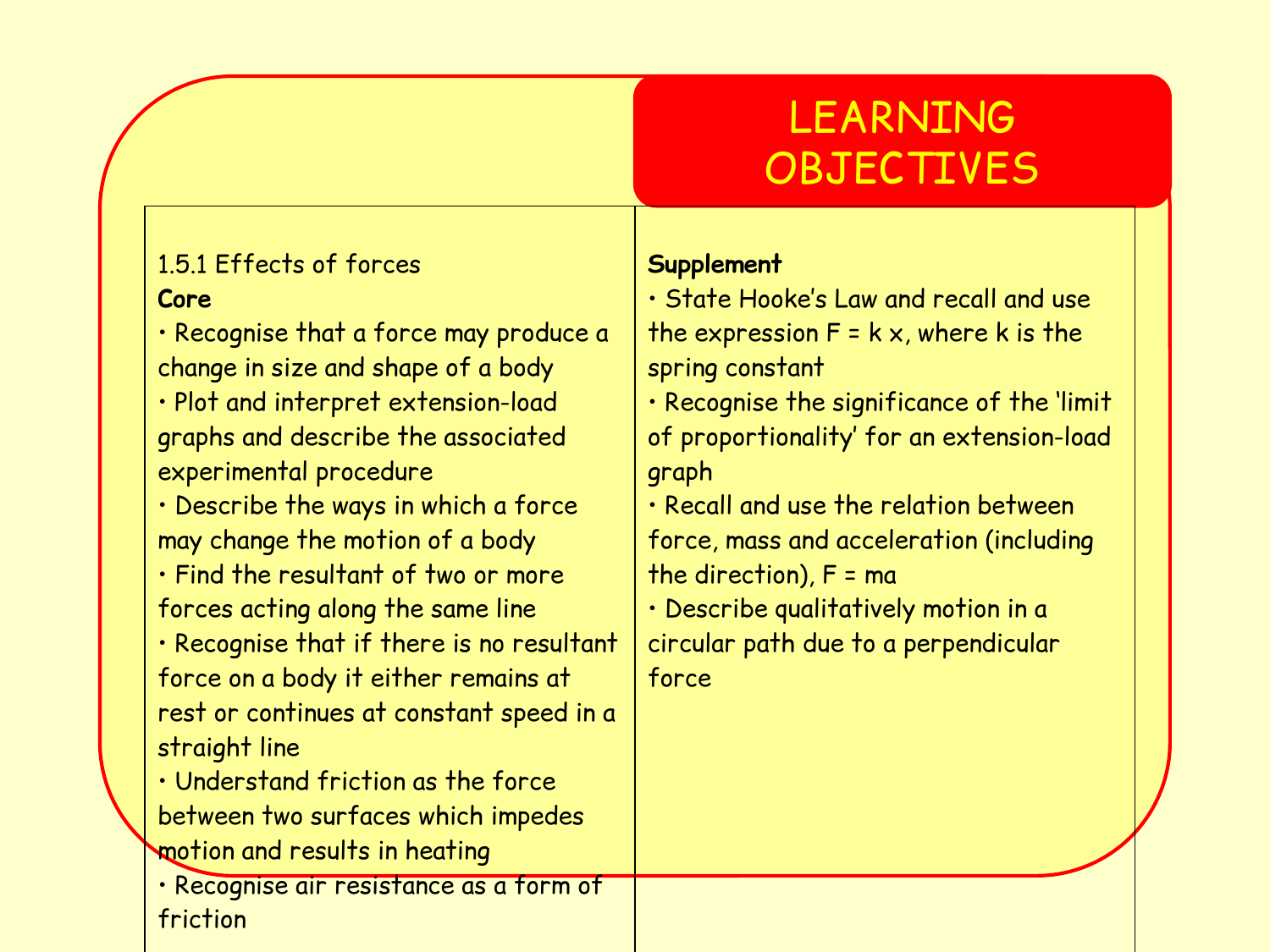

LEARNING OBJECTIVES
| 1.5.1 Effects of forces Core • Recognise that a force may produce a change in size and shape of a body • Plot and interpret extension-load graphs and describe the associated experimental procedure • Describe the ways in which a force may change the motion of a body • Find the resultant of two or more forces acting along the same line • Recognise that if there is no resultant force on a body it either remains at rest or continues at constant speed in a straight line • Understand friction as the force between two surfaces which impedes motion and results in heating • Recognise air resistance as a form of friction | Supplement • State Hooke’s Law and recall and use the expression F = k x, where k is the spring constant • Recognise the significance of the ‘limit of proportionality’ for an extension-load graph • Recall and use the relation between force, mass and acceleration (including the direction), F = ma • Describe qualitatively motion in a circular path due to a perpendicular force |
| --- | --- |